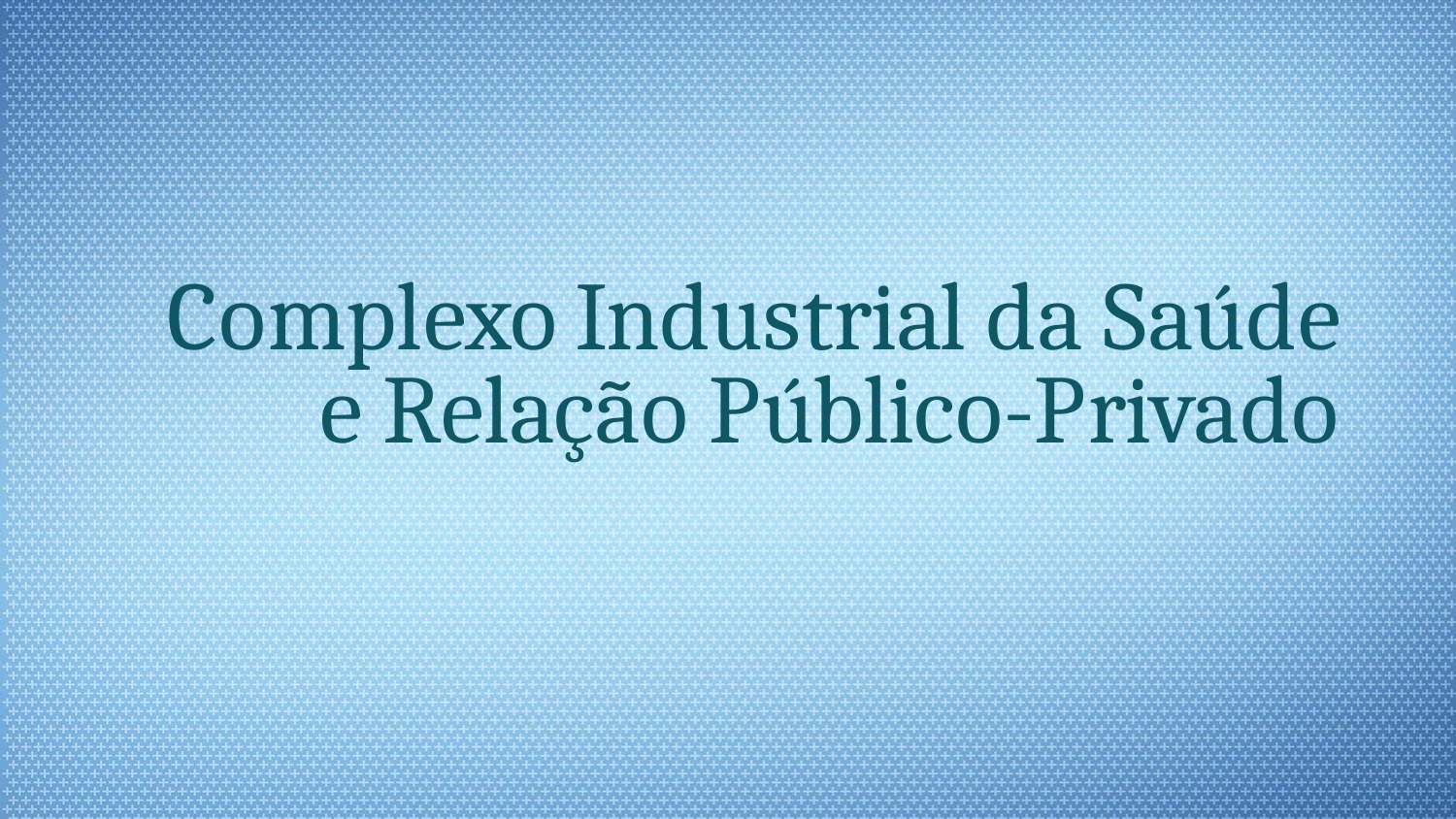

# Complexo Industrial da Saúde e Relação Público-Privado